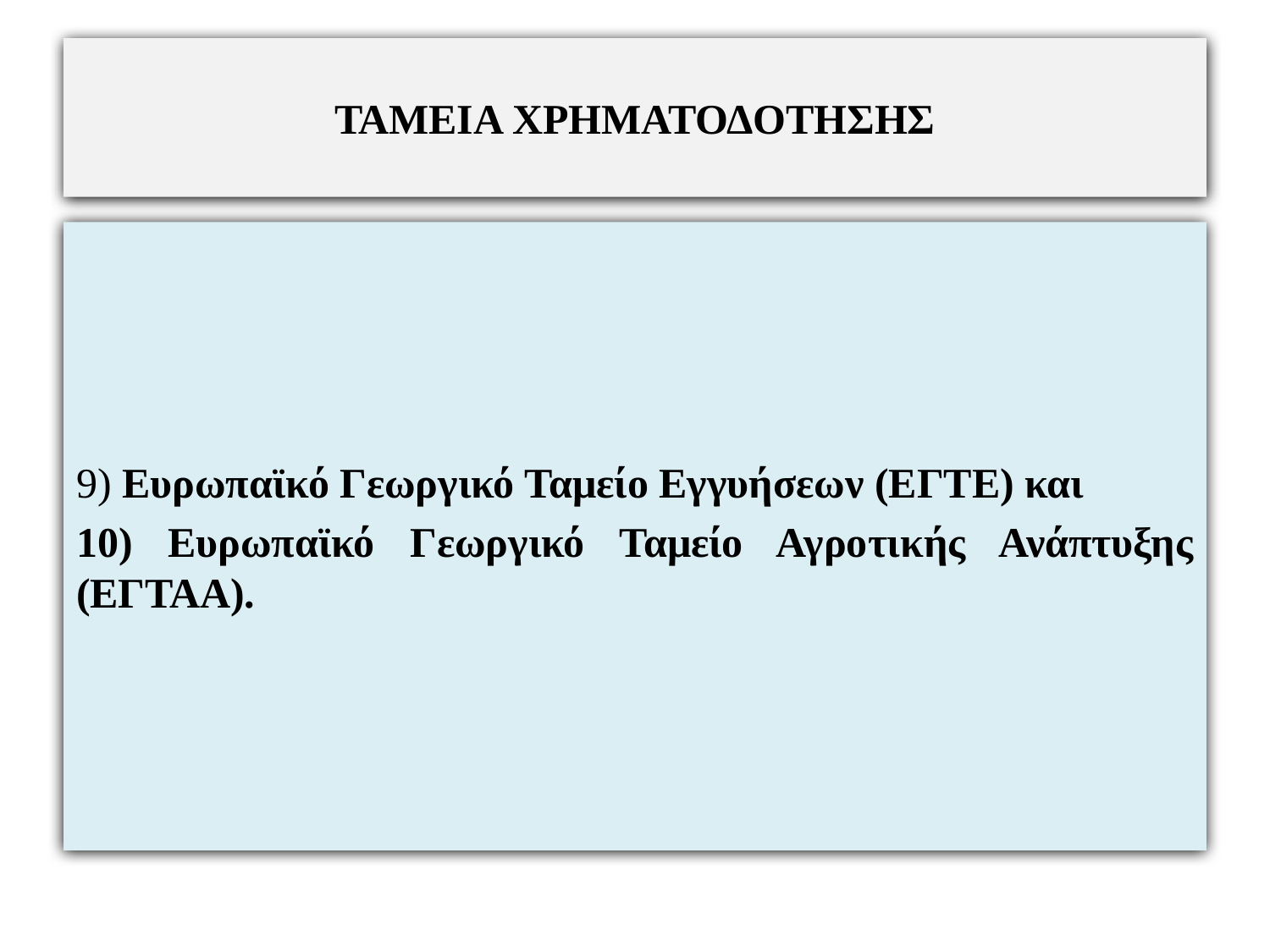

# ΤΑΜΕΙΑ ΧΡΗΜΑΤΟΔΟΤΗΣΗΣ
9) Ευρωπαϊκό Γεωργικό Ταμείο Εγγυήσεων (ΕΓΤΕ) και
10) Ευρωπαϊκό Γεωργικό Ταμείο Αγροτικής Ανάπτυξης (ΕΓΤΑΑ).